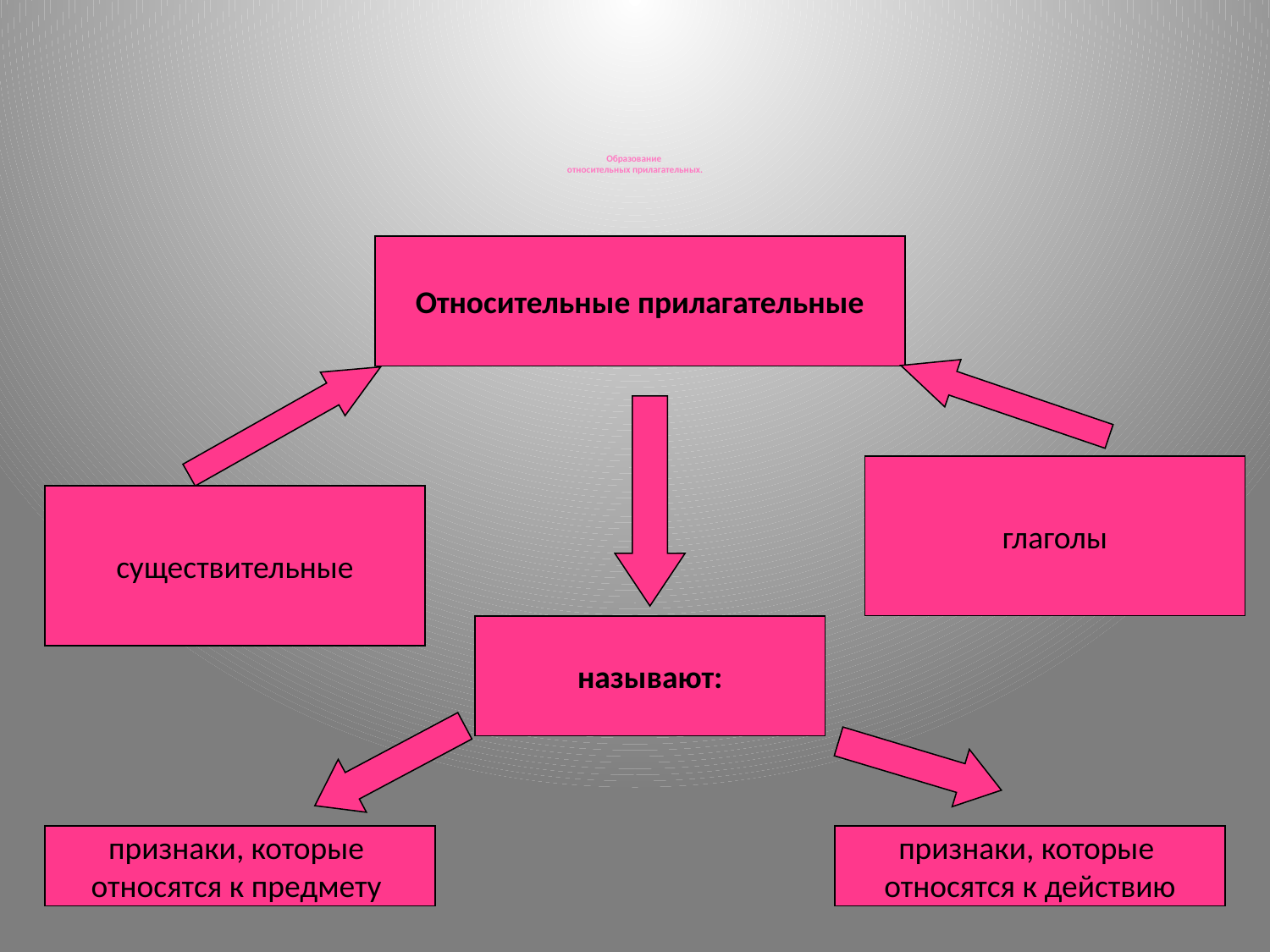

# Образование относительных прилагательных.
Относительные прилагательные

глаголы
существительные
называют:

признаки, которые
относятся к предмету
признаки, которые
относятся к действию